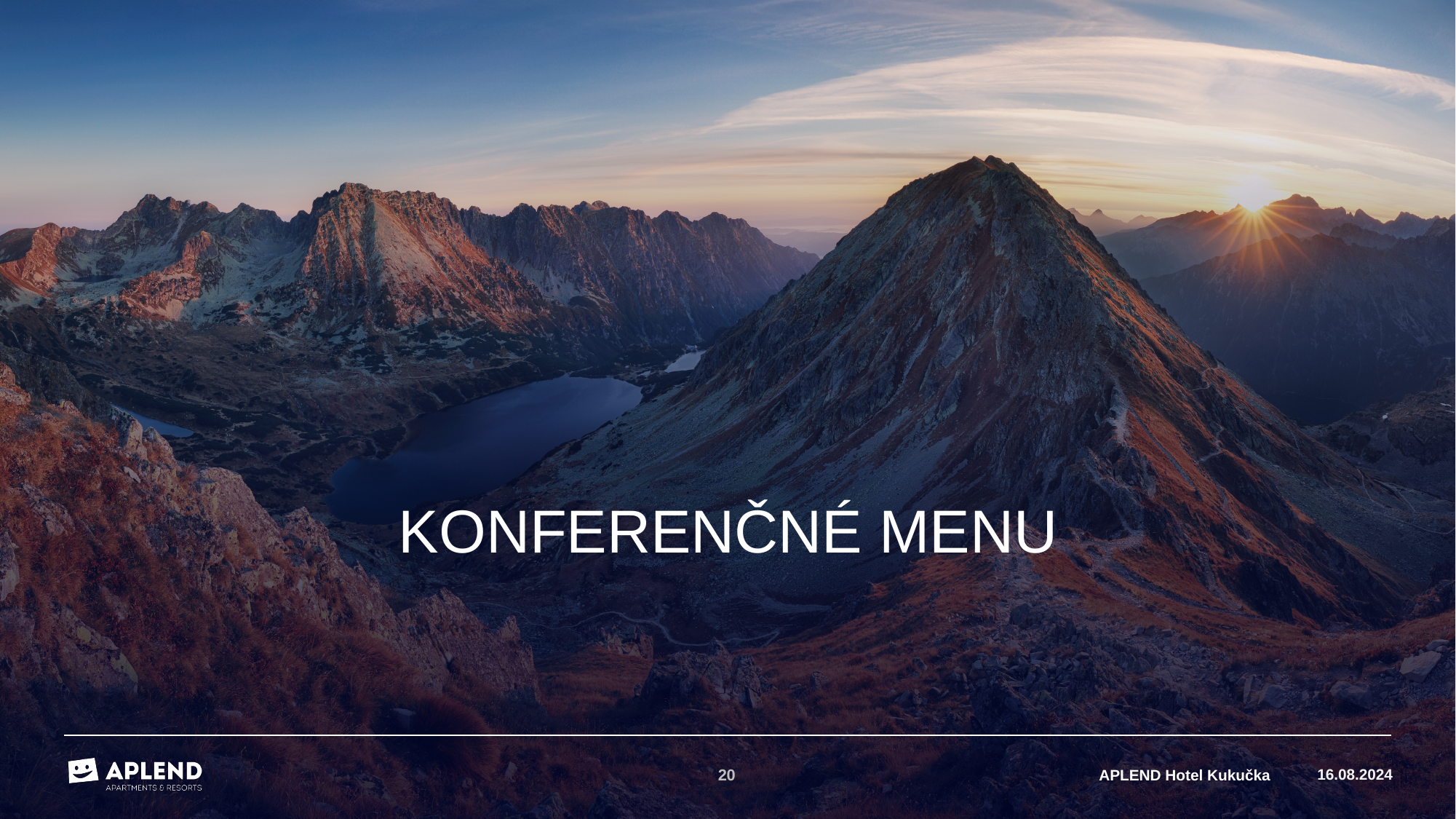

# konferenčné menu

16.08.2024
20
APLEND Hotel Kukučka